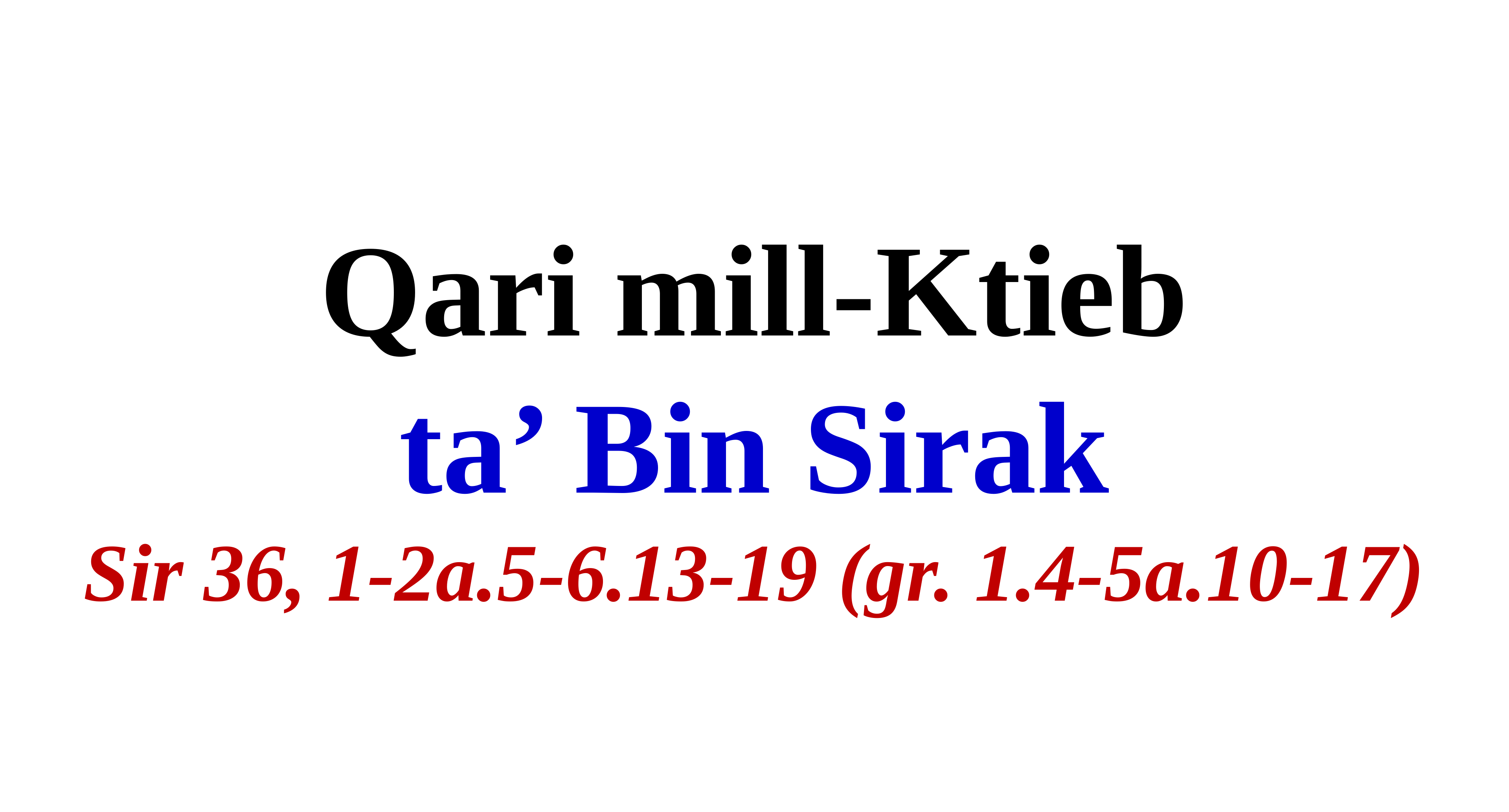

Qari mill-Ktieb
ta’ Bin Sirak
Sir 36, 1-2a.5-6.13-19 (gr. 1.4-5a.10-17)